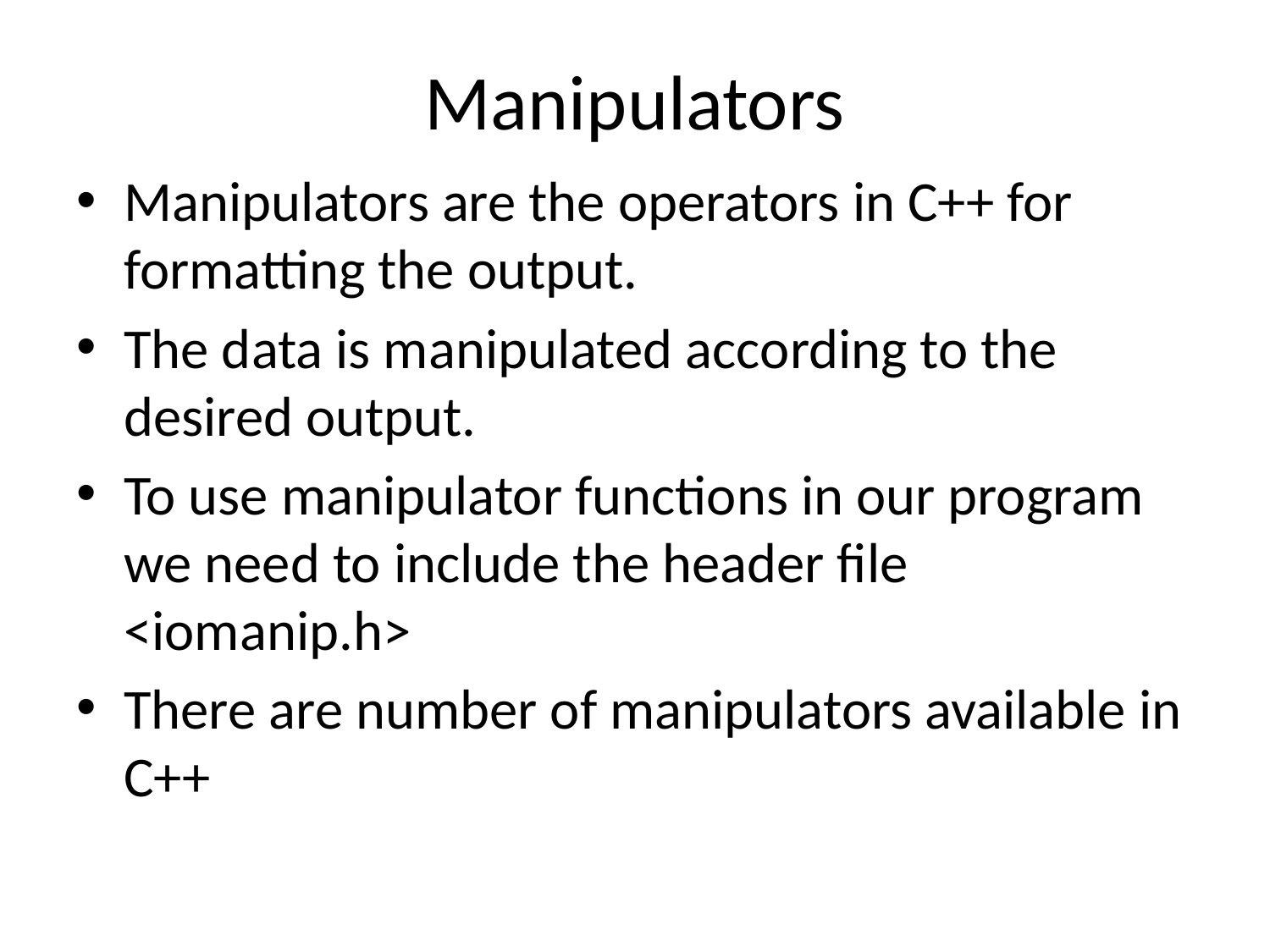

# Manipulators
Manipulators are the operators in C++ for formatting the output.
The data is manipulated according to the desired output.
To use manipulator functions in our program we need to include the header file <iomanip.h>
There are number of manipulators available in C++